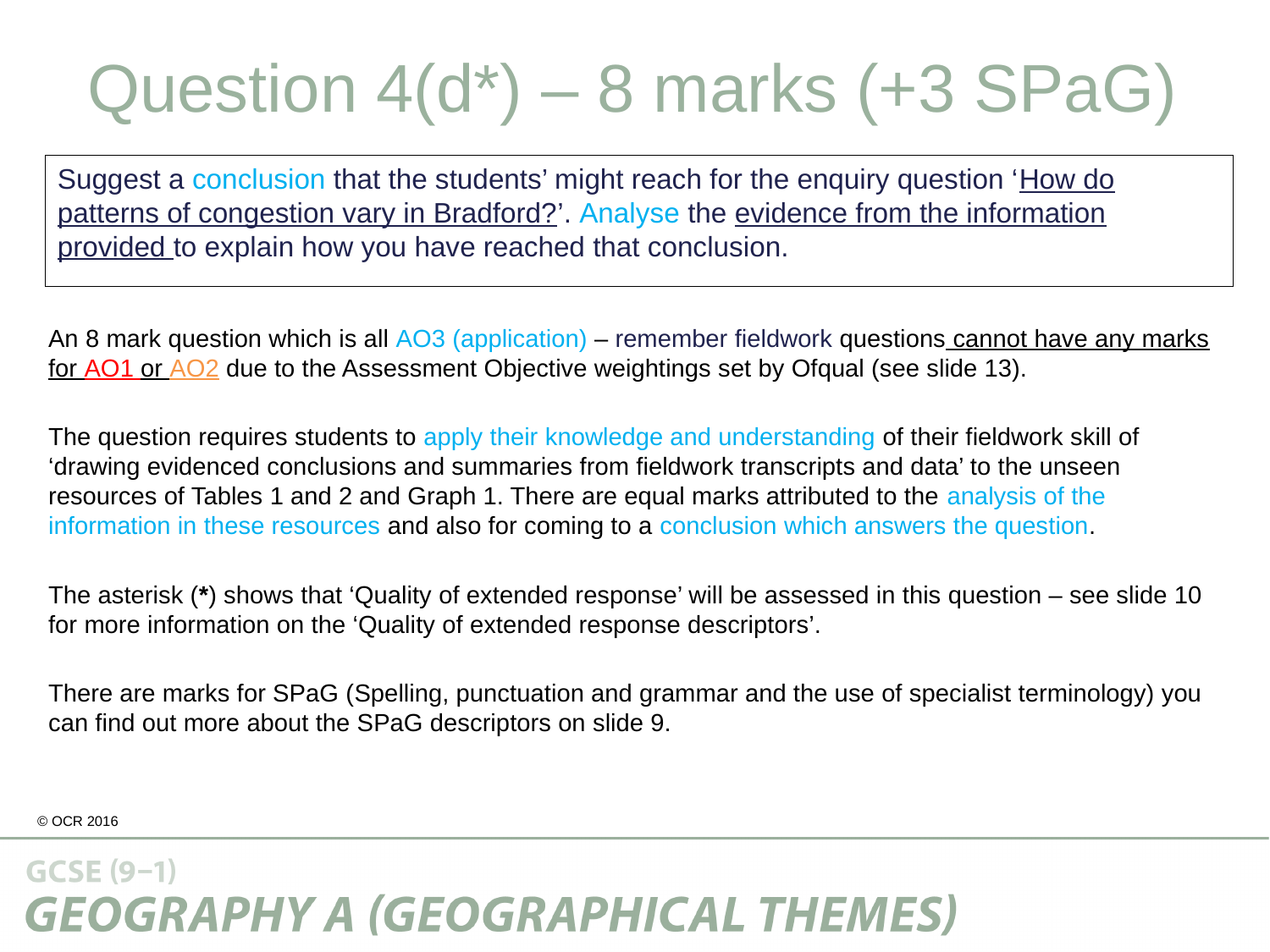

Question 4(d*) – 8 marks (+3 SPaG)
Suggest a conclusion that the students’ might reach for the enquiry question ‘How do patterns of congestion vary in Bradford?’. Analyse the evidence from the information provided to explain how you have reached that conclusion.

An 8 mark question which is all AO3 (application) – remember fieldwork questions cannot have any marks for AO1 or AO2 due to the Assessment Objective weightings set by Ofqual (see slide 13).

The question requires students to apply their knowledge and understanding of their fieldwork skill of ‘drawing evidenced conclusions and summaries from fieldwork transcripts and data’ to the unseen resources of Tables 1 and 2 and Graph 1. There are equal marks attributed to the analysis of the information in these resources and also for coming to a conclusion which answers the question.

The asterisk (*) shows that ‘Quality of extended response’ will be assessed in this question – see slide 10 for more information on the ‘Quality of extended response descriptors’.

There are marks for SPaG (Spelling, punctuation and grammar and the use of specialist terminology) you can find out more about the SPaG descriptors on slide 9.